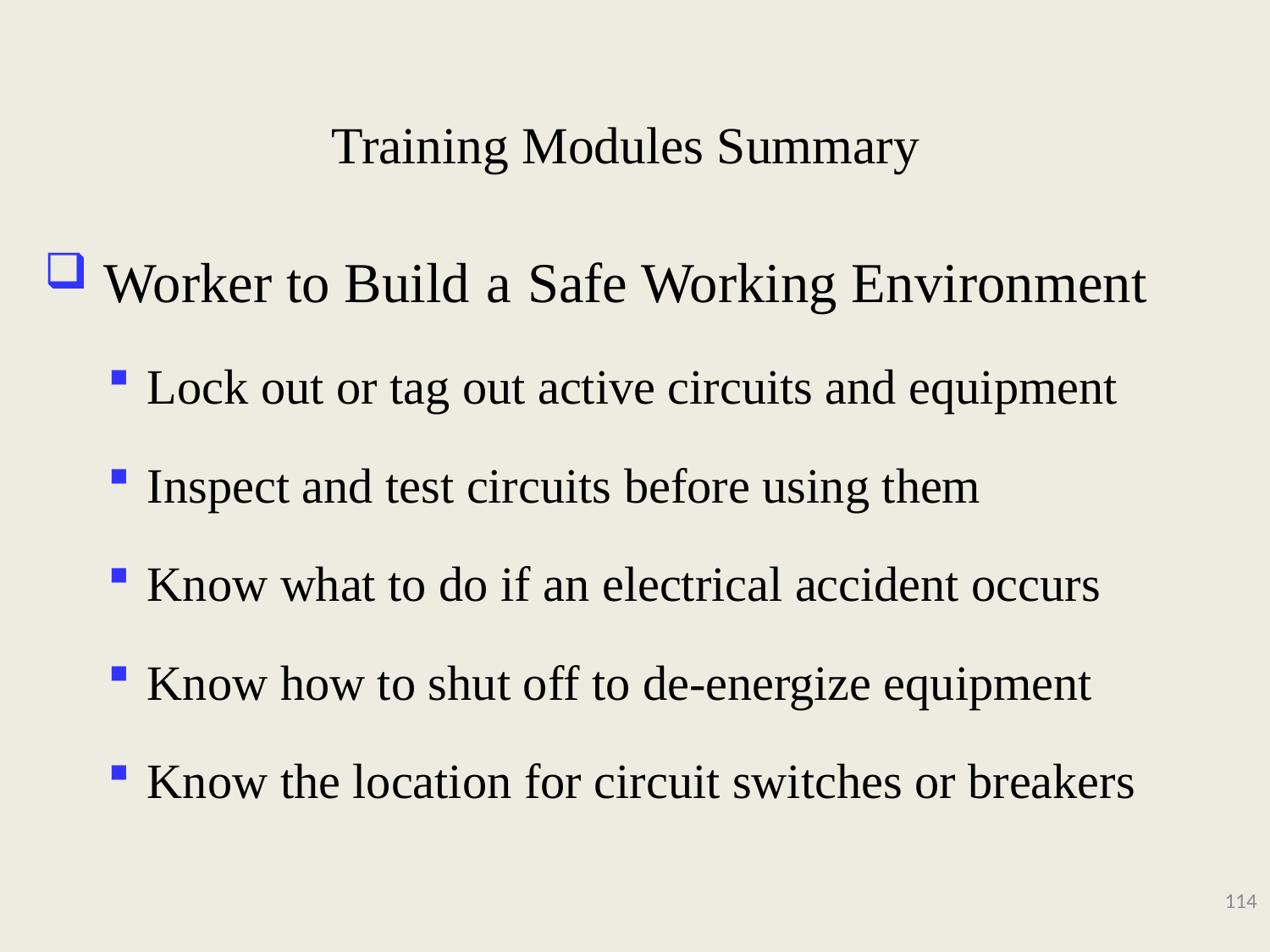

# Training Modules Summary
 Worker to Build a Safe Working Environment
Lock out or tag out active circuits and equipment
Inspect and test circuits before using them
Know what to do if an electrical accident occurs
Know how to shut off to de-energize equipment
Know the location for circuit switches or breakers

114